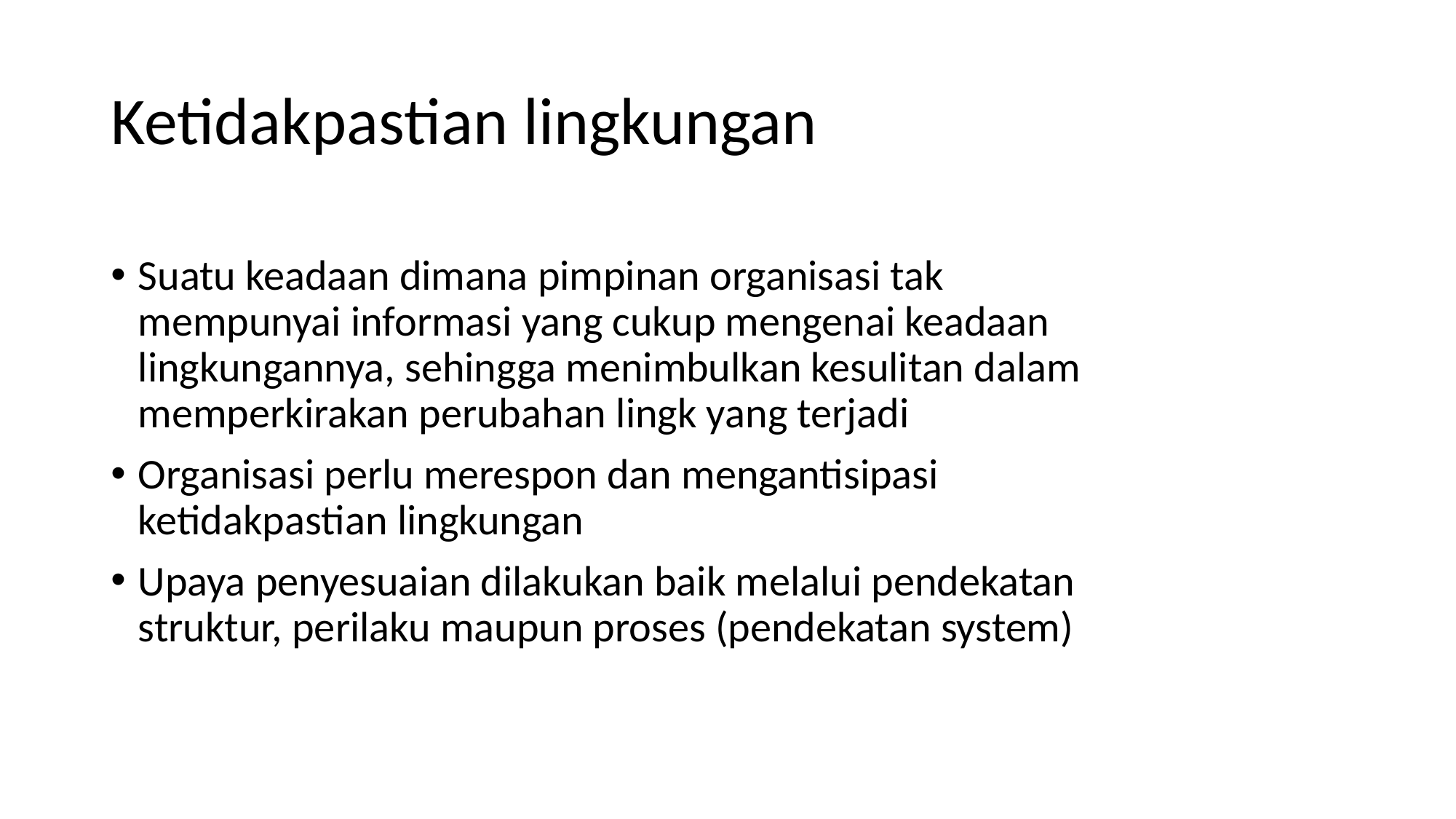

# Ketidakpastian lingkungan
Suatu keadaan dimana pimpinan organisasi tak mempunyai informasi yang cukup mengenai keadaan lingkungannya, sehingga menimbulkan kesulitan dalam memperkirakan perubahan lingk yang terjadi
Organisasi perlu merespon dan mengantisipasi ketidakpastian lingkungan
Upaya penyesuaian dilakukan baik melalui pendekatan struktur, perilaku maupun proses (pendekatan system)